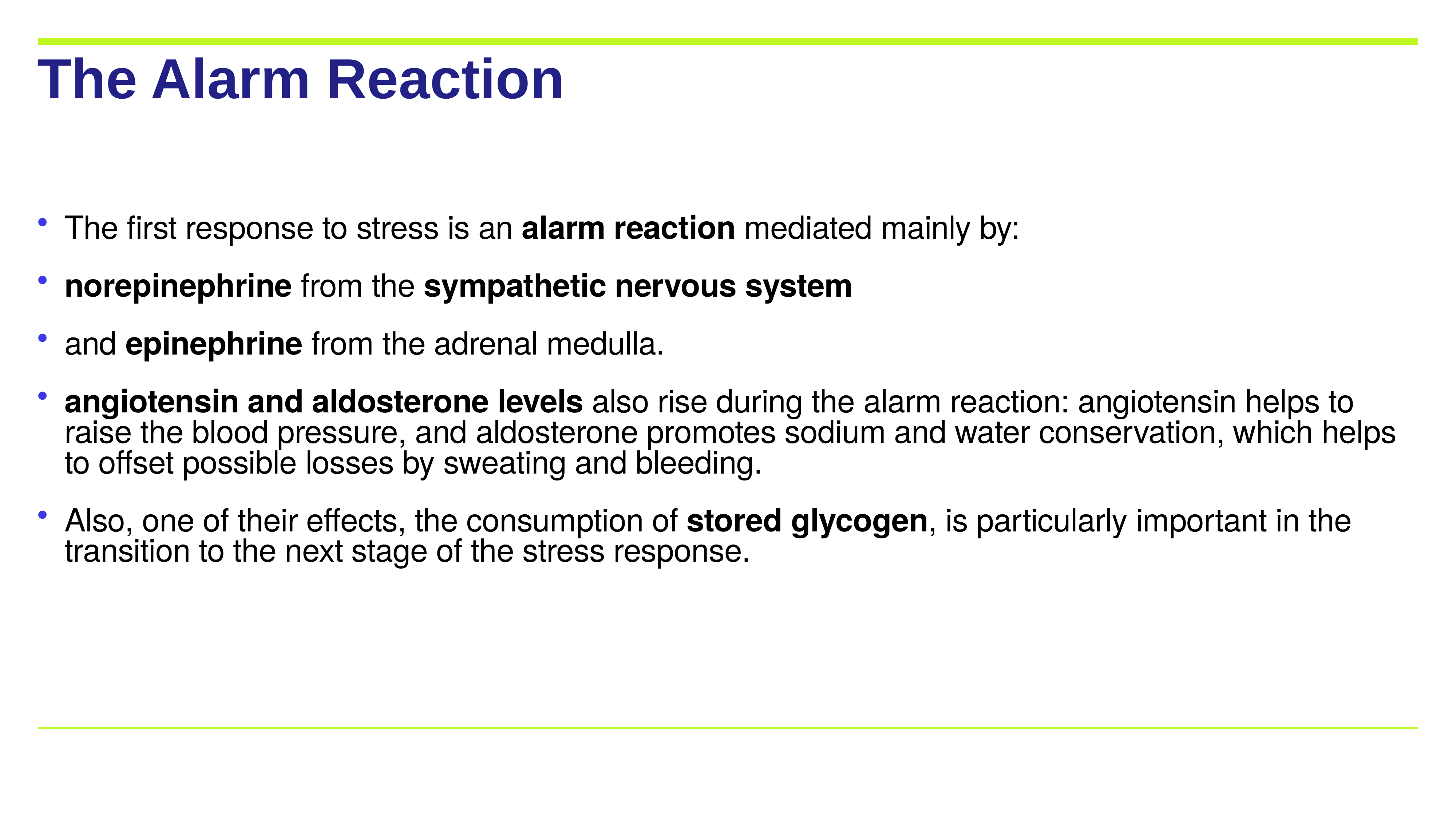

# The Alarm Reaction
The first response to stress is an alarm reaction mediated mainly by:
norepinephrine from the sympathetic nervous system
and epinephrine from the adrenal medulla.
angiotensin and aldosterone levels also rise during the alarm reaction: angiotensin helps to raise the blood pressure, and aldosterone promotes sodium and water conservation, which helps to offset possible losses by sweating and bleeding.
Also, one of their effects, the consumption of stored glycogen, is particularly important in the transition to the next stage of the stress response.